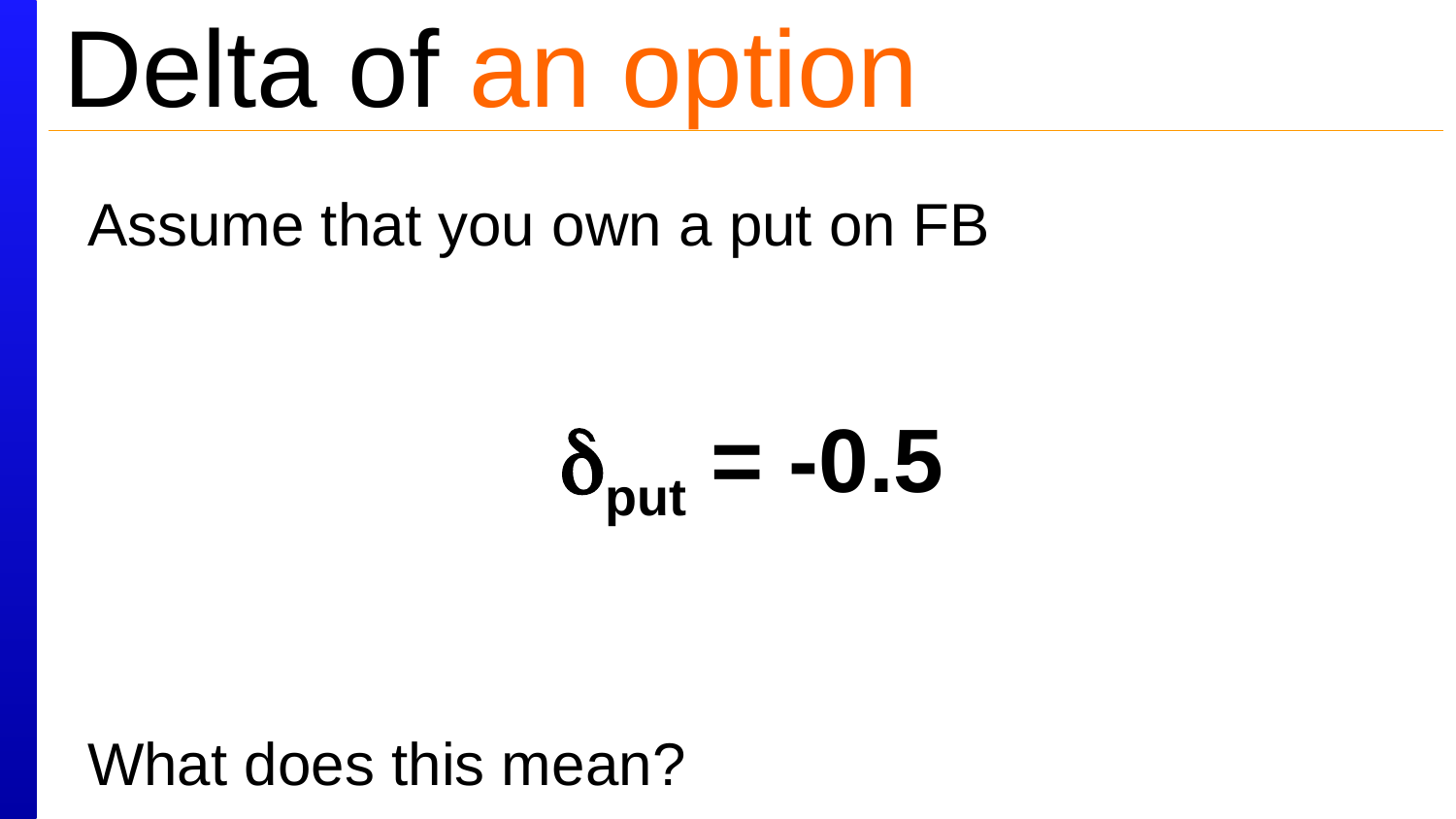

# Delta of an option
Assume that you own a put on FB

δput = -0.5

What does this mean?